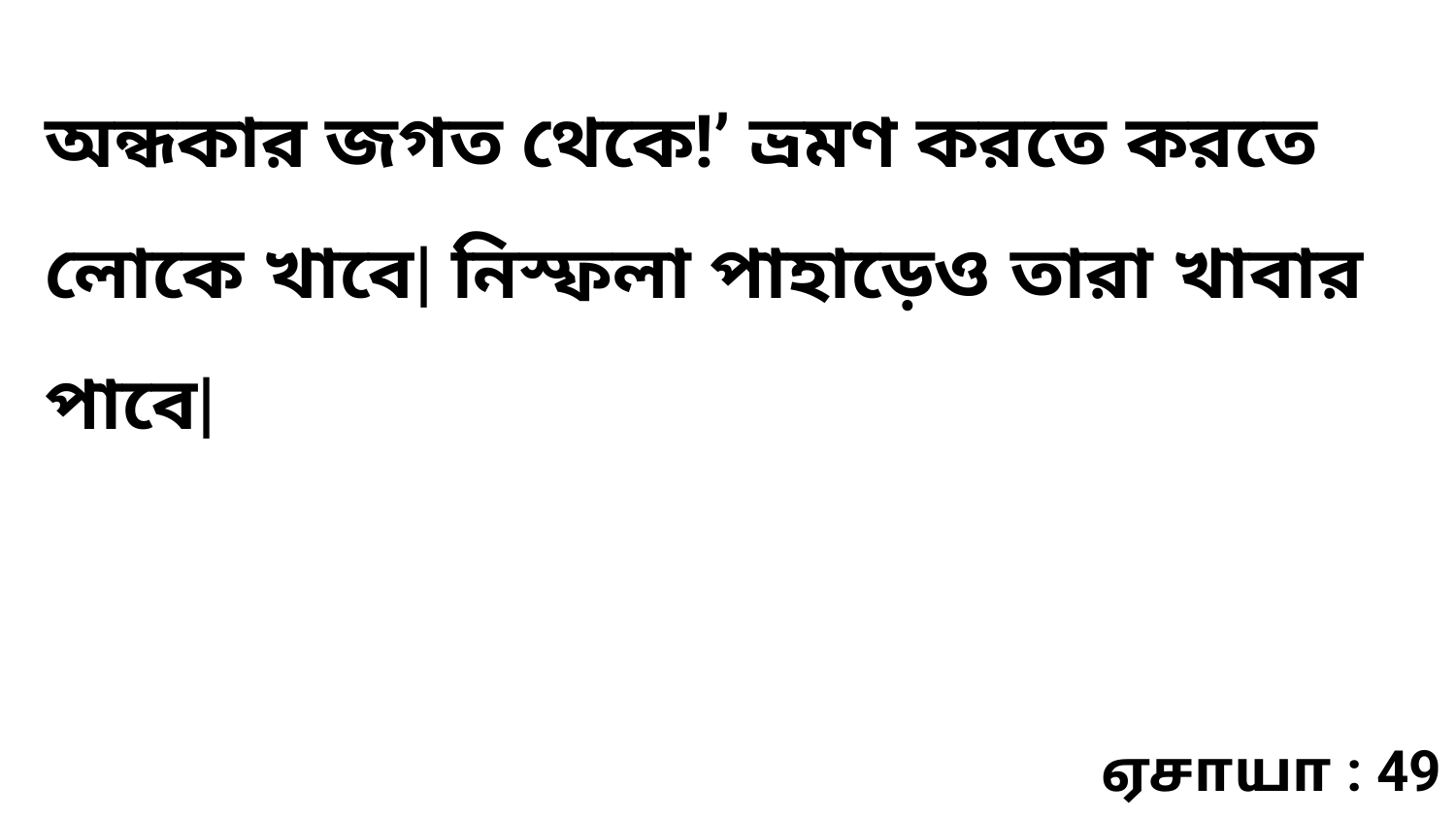

অন্ধকার জগত থেকে!’ ভ্রমণ করতে করতে লোকে খাবে| নিস্ফলা পাহাড়েও তারা খাবার পাবে|
ஏசாயா : 49